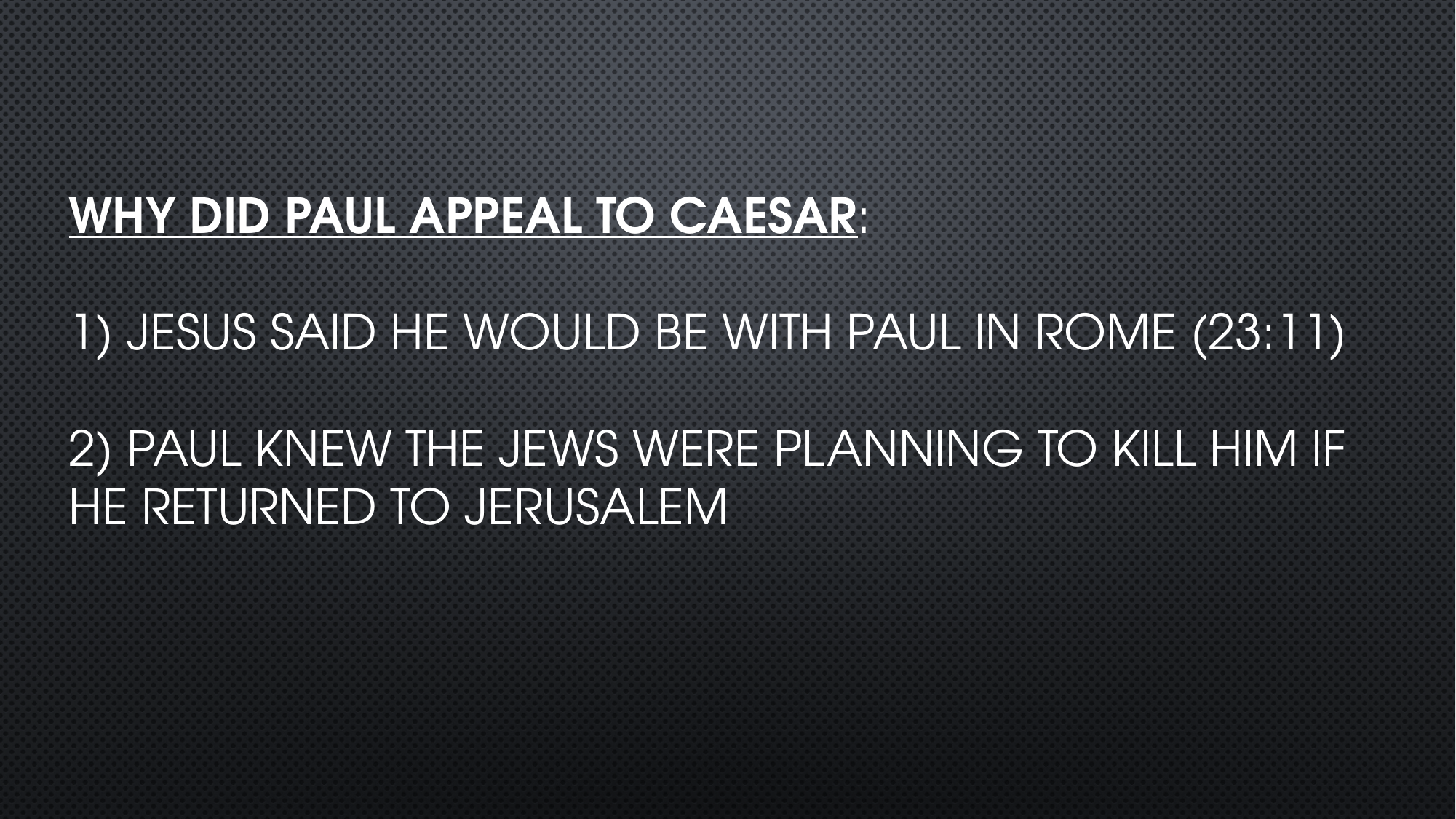

# Why did Paul appeal to Caesar: 1) Jesus said He would be with Paul in Rome (23:11) 2) Paul knew the Jews were planning to kill him if he returned to Jerusalem